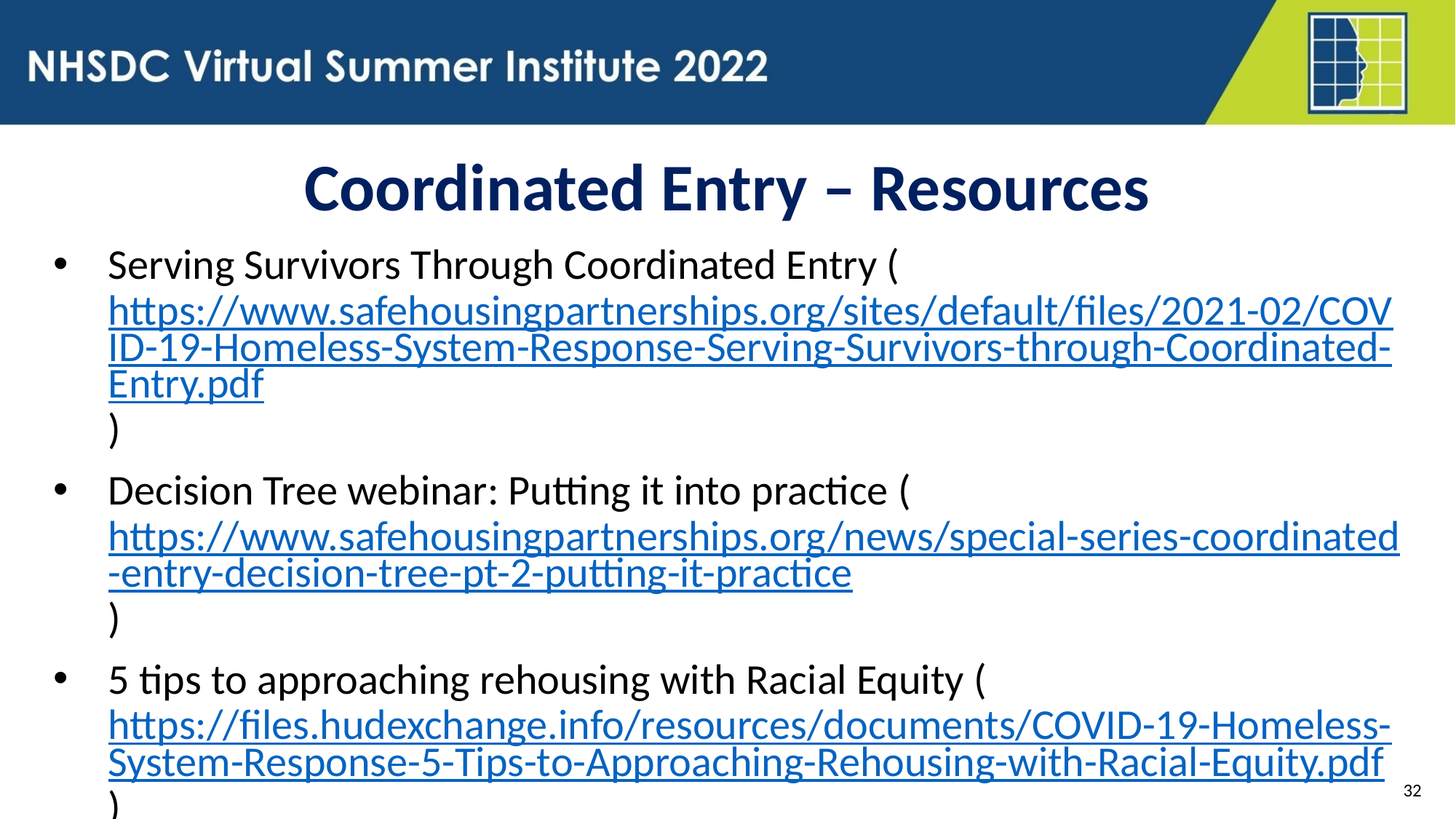

Coordinated Entry – Resources
Serving Survivors Through Coordinated Entry (https://www.safehousingpartnerships.org/sites/default/files/2021-02/COVID-19-Homeless-System-Response-Serving-Survivors-through-Coordinated-Entry.pdf)
Decision Tree webinar: Putting it into practice (https://www.safehousingpartnerships.org/news/special-series-coordinated-entry-decision-tree-pt-2-putting-it-practice)
5 tips to approaching rehousing with Racial Equity (https://files.hudexchange.info/resources/documents/COVID-19-Homeless-System-Response-5-Tips-to-Approaching-Rehousing-with-Racial-Equity.pdf)

32